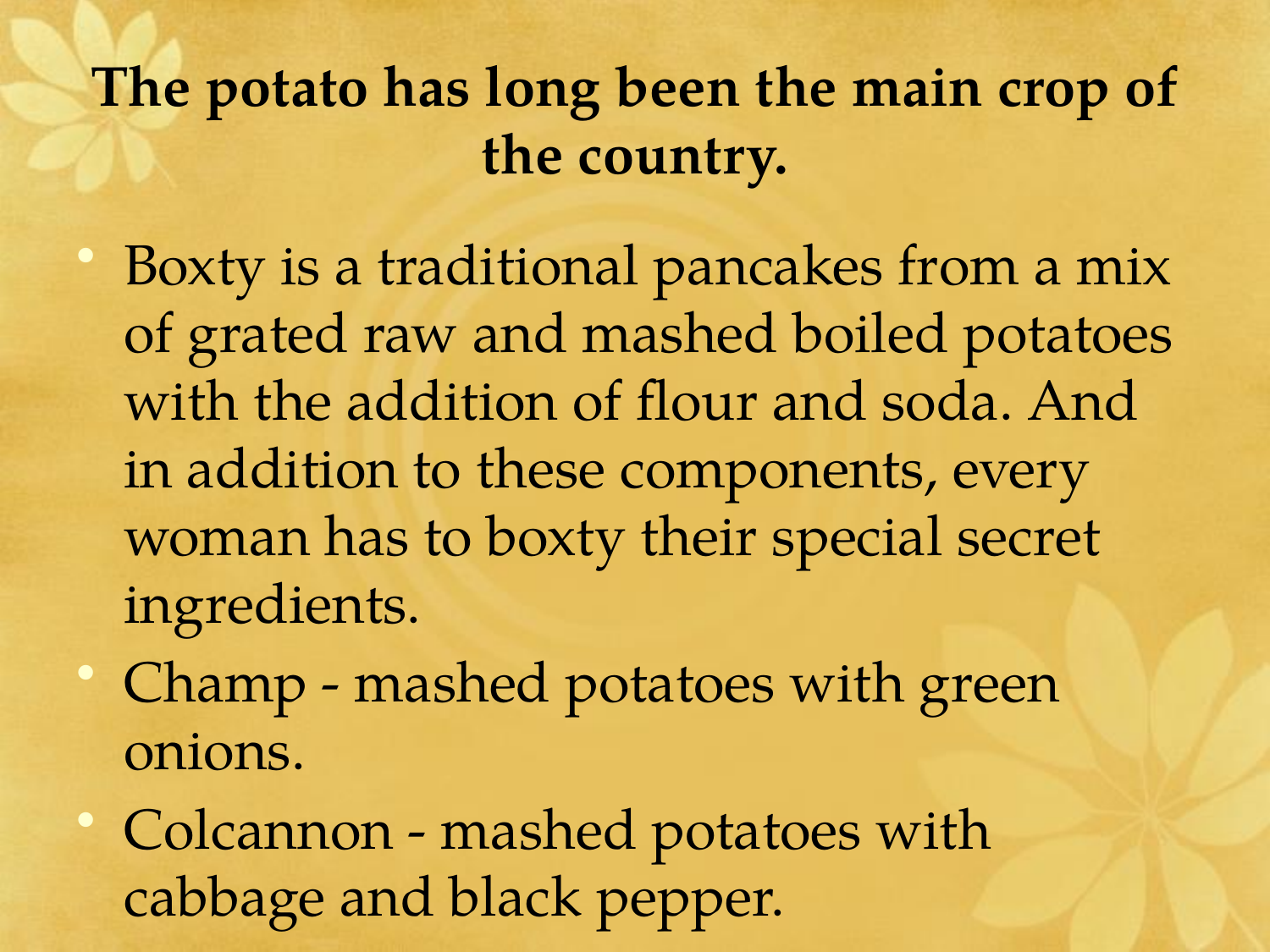

# The potato has long been the main crop of the country.
Boxty is a traditional pancakes from a mix of grated raw and mashed boiled potatoes with the addition of flour and soda. And in addition to these components, every woman has to boxty their special secret ingredients.
Champ - mashed potatoes with green onions.
Colcannon - mashed potatoes with cabbage and black pepper.